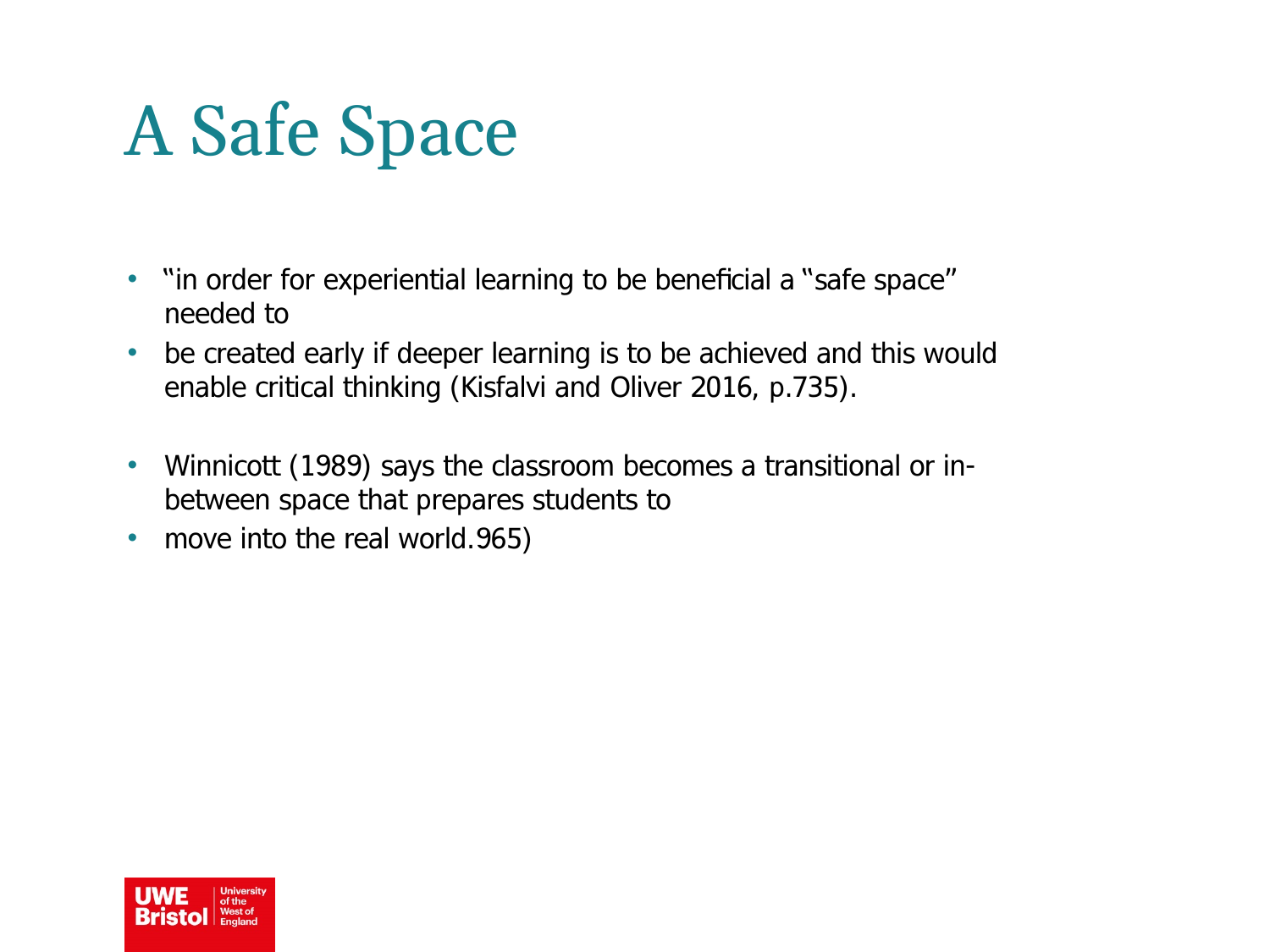

A Safe Space

“in order for experiential learning to be beneficial a “safe space” needed to
be created early if deeper learning is to be achieved and this would enable critical thinking (Kisfalvi and Oliver 2016, p.735).

Winnicott (1989) says the classroom becomes a transitional or in-between space that prepares students to
move into the real world.965)